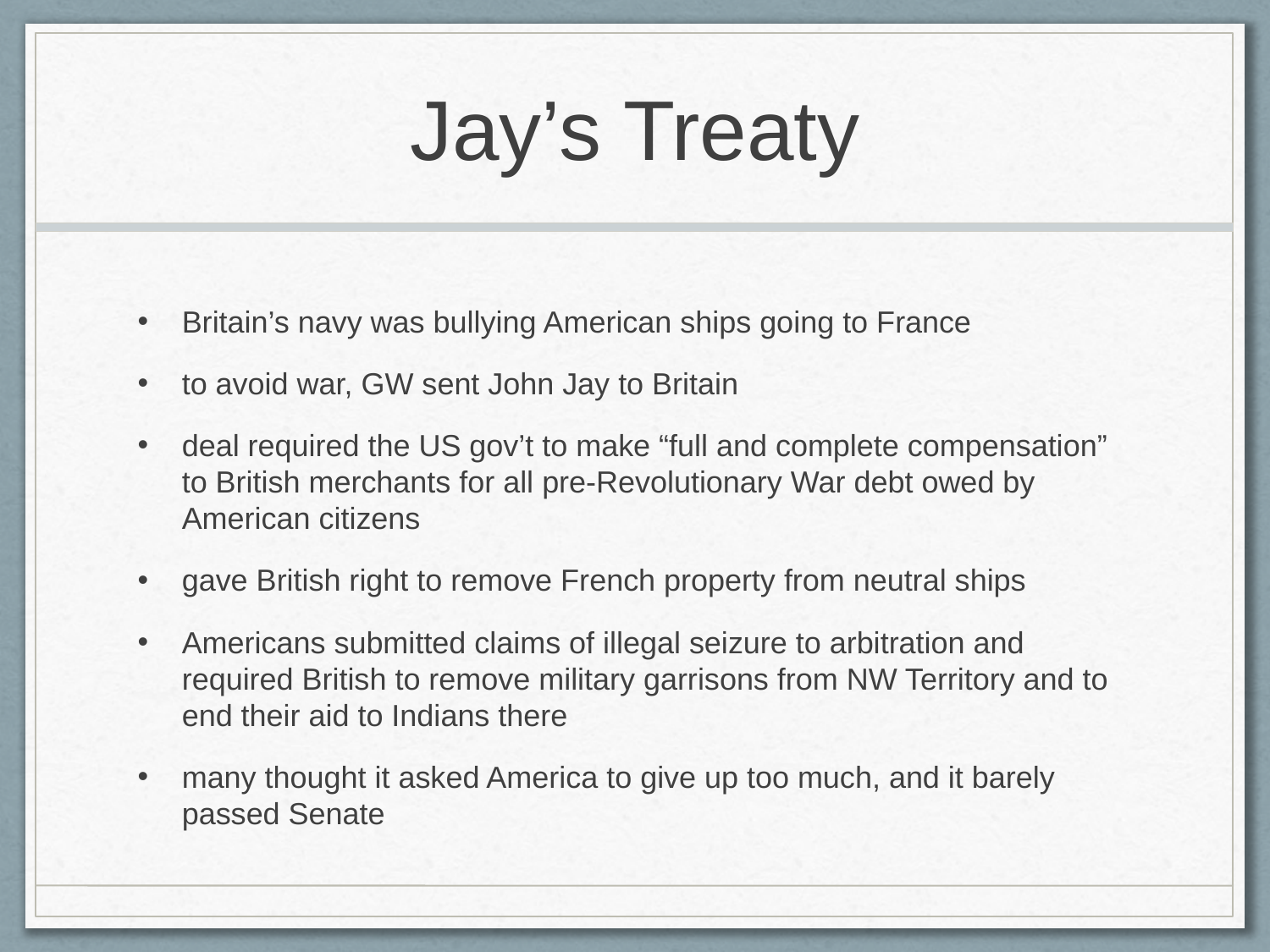

# Jay’s Treaty
Britain’s navy was bullying American ships going to France
to avoid war, GW sent John Jay to Britain
deal required the US gov’t to make “full and complete compensation” to British merchants for all pre-Revolutionary War debt owed by American citizens
gave British right to remove French property from neutral ships
Americans submitted claims of illegal seizure to arbitration and required British to remove military garrisons from NW Territory and to end their aid to Indians there
many thought it asked America to give up too much, and it barely passed Senate